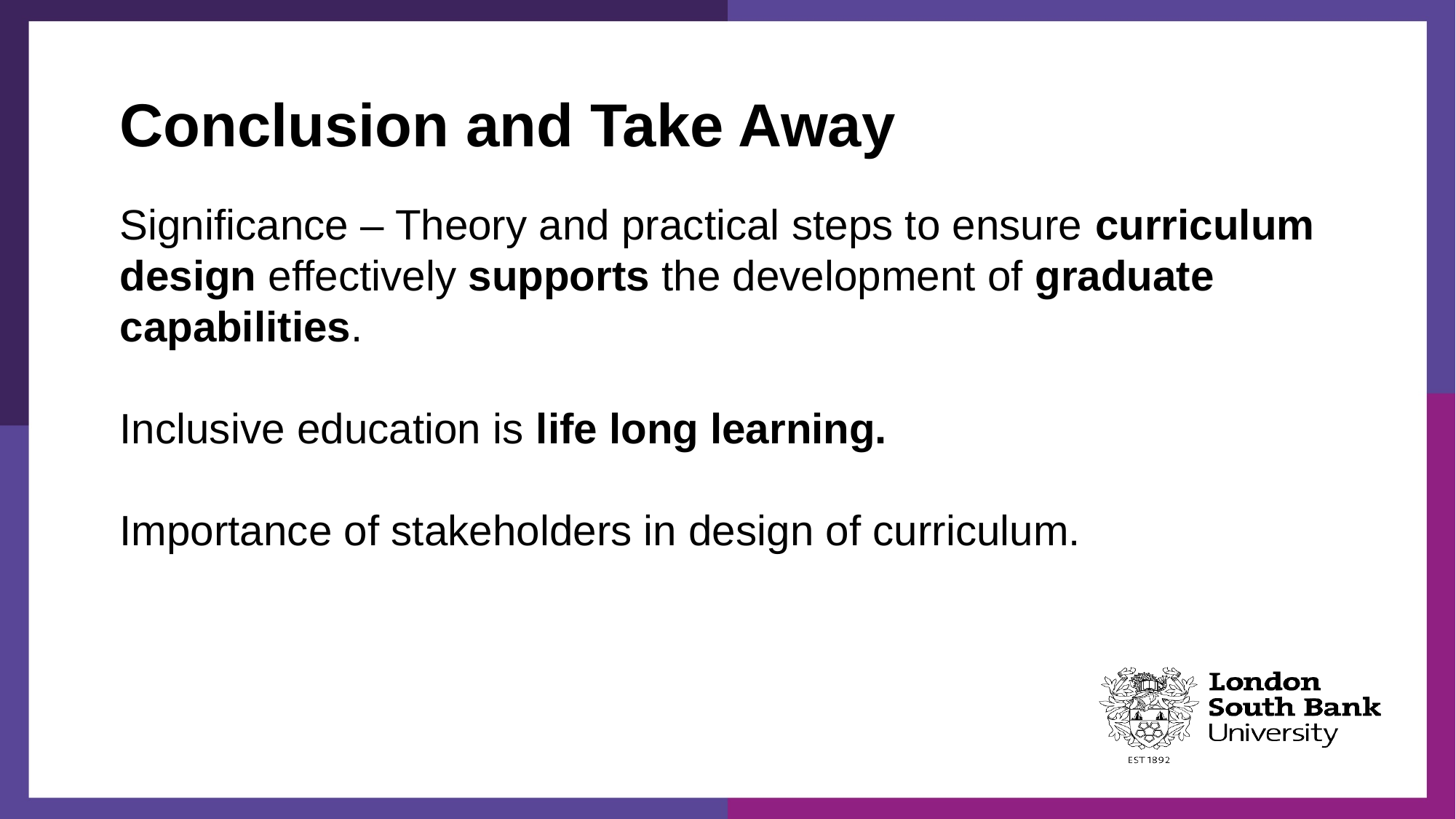

# Conclusion and Take Away
Significance – Theory and practical steps to ensure curriculum design effectively supports the development of graduate capabilities.

Inclusive education is life long learning.

Importance of stakeholders in design of curriculum.